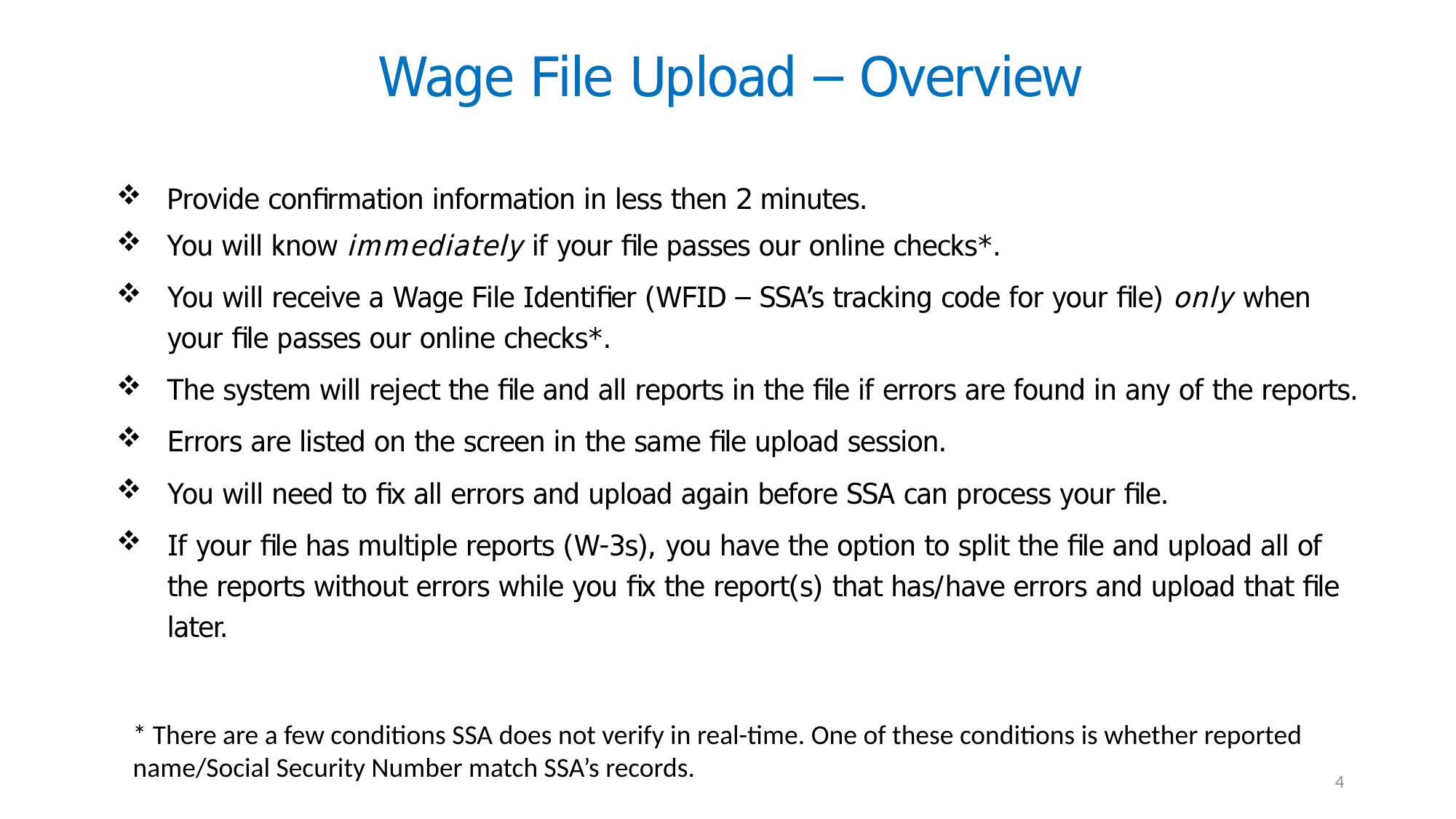

# Wage File Upload – Overview
Provide confirmation information in less then 2 minutes.
You will know immediately if your file passes our online checks*.
You will receive a Wage File Identifier (WFID – SSA’s tracking code for your file) only when your file passes our online checks*.
The system will reject the file and all reports in the file if errors are found in any of the reports.
Errors are listed on the screen in the same file upload session.
You will need to fix all errors and upload again before SSA can process your file.
If your file has multiple reports (W-3s), you have the option to split the file and upload all of the reports without errors while you fix the report(s) that has/have errors and upload that file later.
* There are a few conditions SSA does not verify in real-time. One of these conditions is whether reported name/Social Security Number match SSA’s records.
4